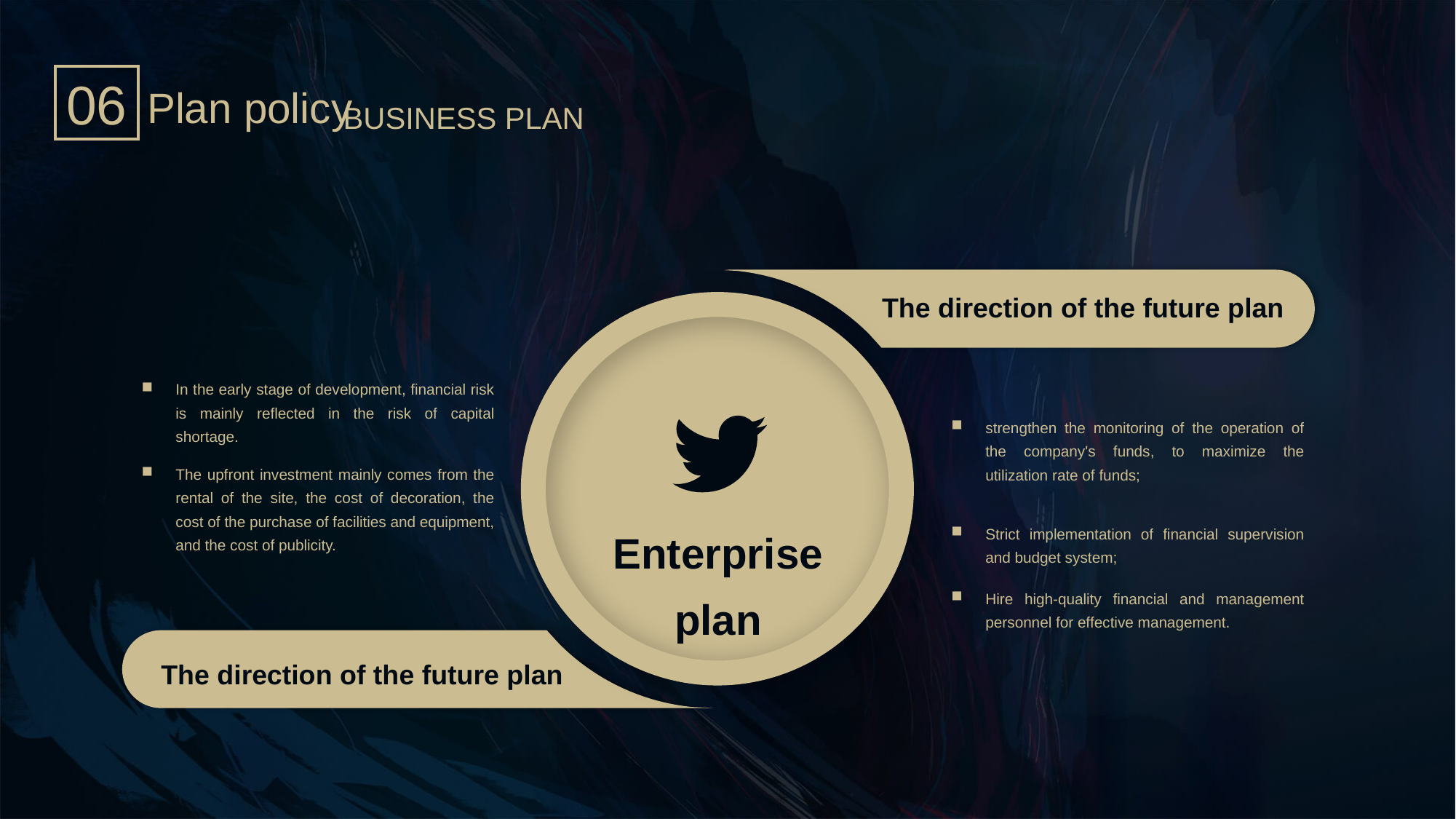

06
Plan policy
BUSINESS PLAN

The direction of the future plan

Enterprise plan
In the early stage of development, financial risk is mainly reflected in the risk of capital shortage.
strengthen the monitoring of the operation of the company's funds, to maximize the utilization rate of funds;

The upfront investment mainly comes from the rental of the site, the cost of decoration, the cost of the purchase of facilities and equipment, and the cost of publicity.
Strict implementation of financial supervision and budget system;
Hire high-quality financial and management personnel for effective management.

The direction of the future plan